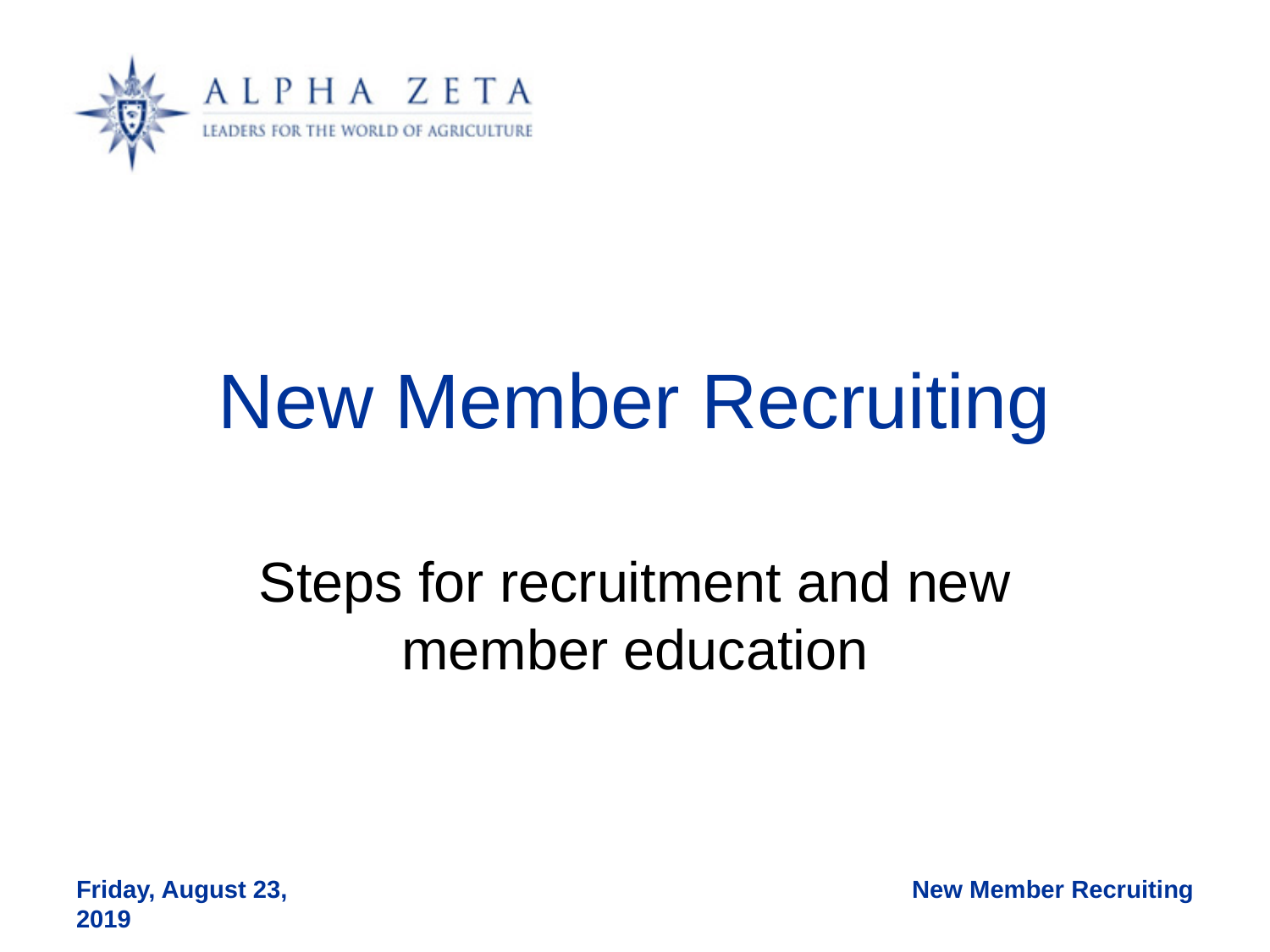

# New Member Recruiting
Steps for recruitment and new member education
Friday, August 23, 2019
New Member Recruiting